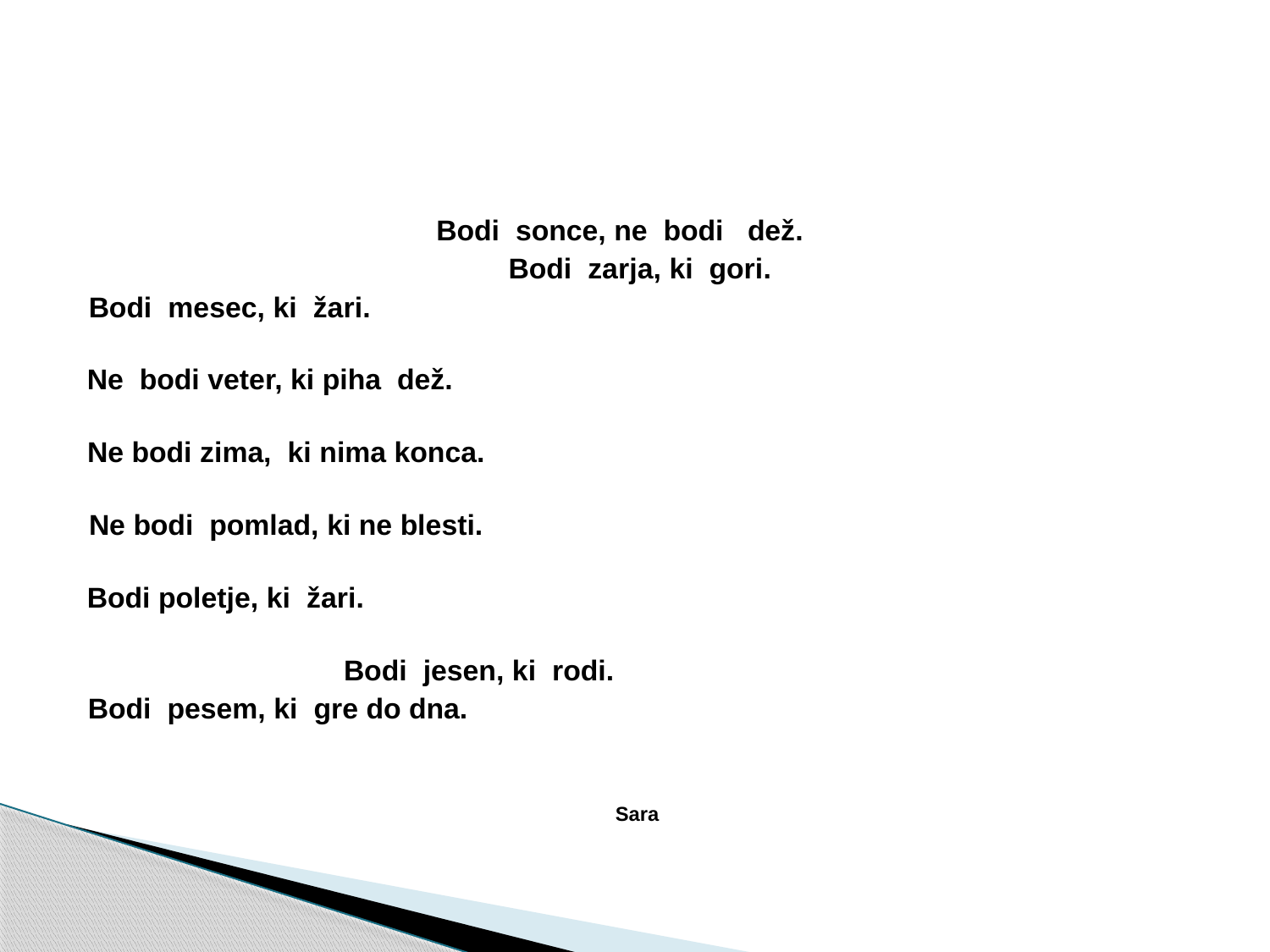

Bodi  sonce, ne  bodi   dež.
Bodi  zarja, ki  gori.
Bodi  mesec, ki  žari.
Ne  bodi veter, ki piha  dež.
Ne bodi zima,  ki nima konca.
Ne bodi  pomlad, ki ne blesti.
Bodi poletje, ki  žari.
Bodi  jesen, ki  rodi.
Bodi  pesem, ki  gre do dna.

Sara